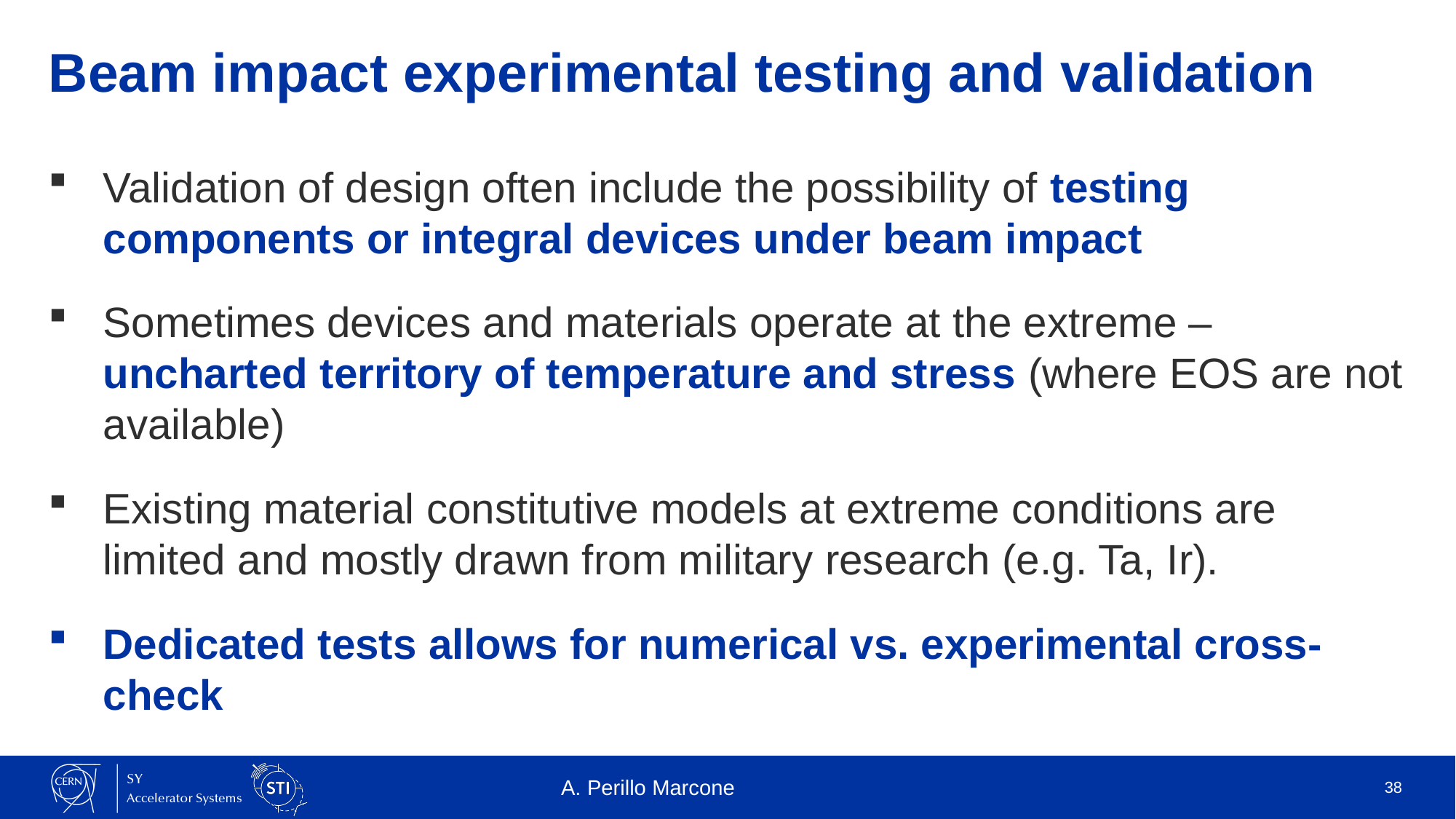

# Beam impact experimental testing and validation
Validation of design often include the possibility of testing components or integral devices under beam impact
Sometimes devices and materials operate at the extreme – uncharted territory of temperature and stress (where EOS are not available)
Existing material constitutive models at extreme conditions are limited and mostly drawn from military research (e.g. Ta, Ir).
Dedicated tests allows for numerical vs. experimental cross-check

A. Perillo Marcone
38